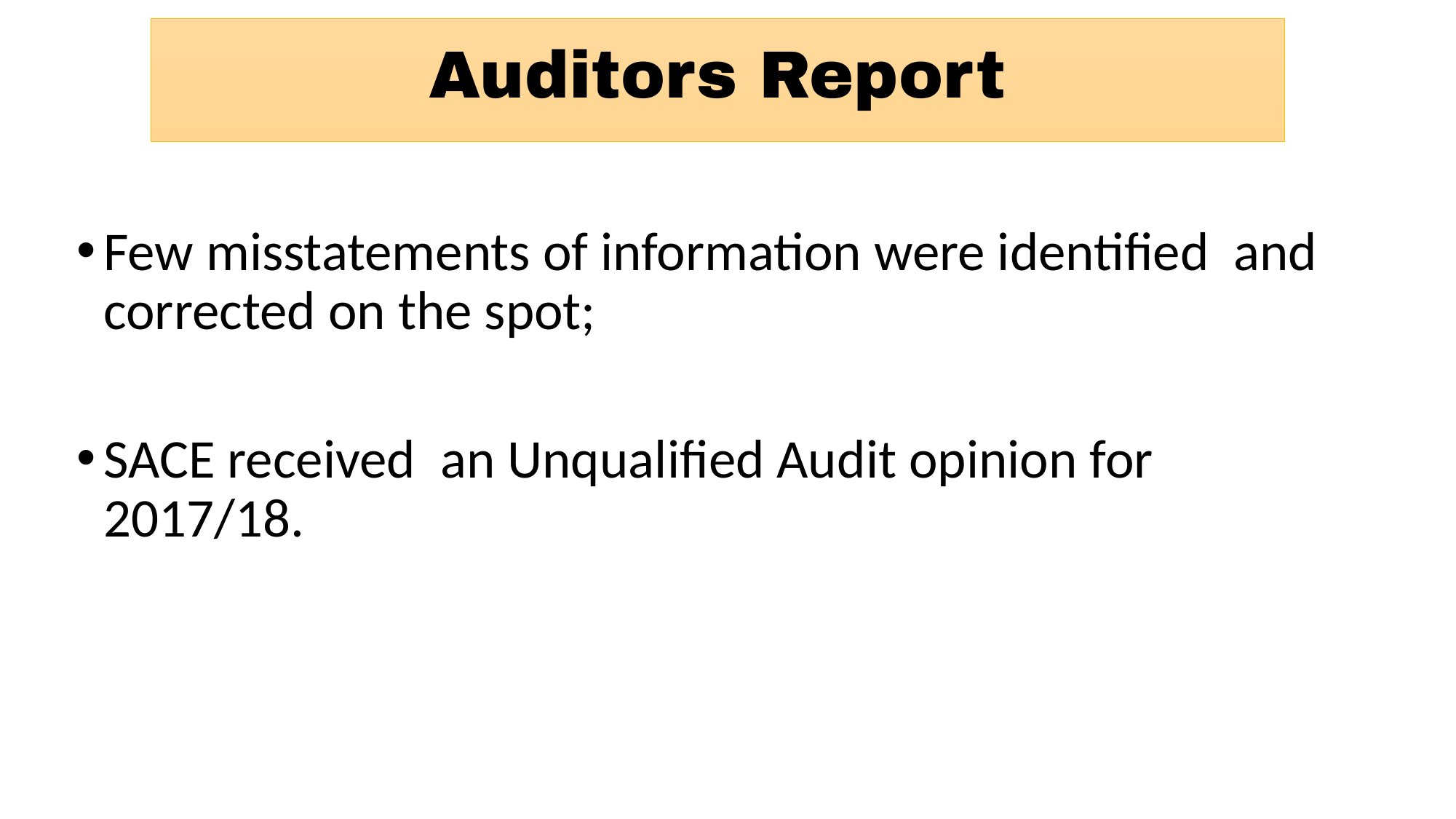

# Auditors Report
Few misstatements of information were identified  and corrected on the spot;

SACE received  an Unqualified Audit opinion for 2017/18.